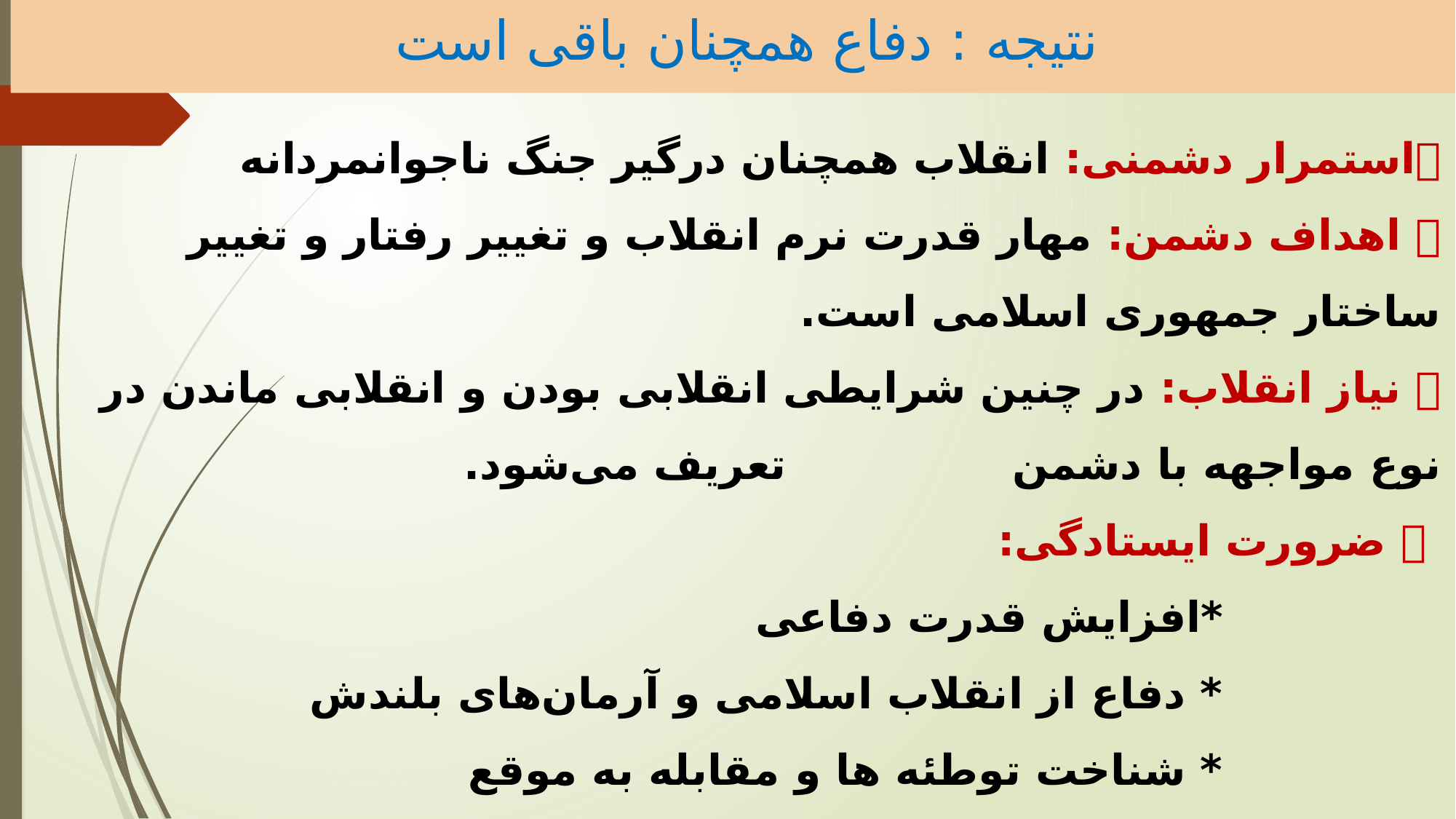

نتیجه : دفاع همچنان باقی است
# 🔹استمرار دشمنی: انقلاب همچنان درگیر جنگ ناجوانمردانه 🔹 اهداف دشمن: مهار قدرت نرم انقلاب و تغییر رفتار و تغییر ساختار جمهوری اسلامی است. 🔹 نیاز انقلاب: در چنین شرایطی انقلابی بودن و انقلابی ماندن در نوع مواجهه با دشمن				تعریف می‌شود. 🔹 ضرورت ایستادگی: *افزایش قدرت دفاعی * دفاع از انقلاب اسلامی و آرمان‌های بلندش * شناخت توطئه ها و مقابله به موقع